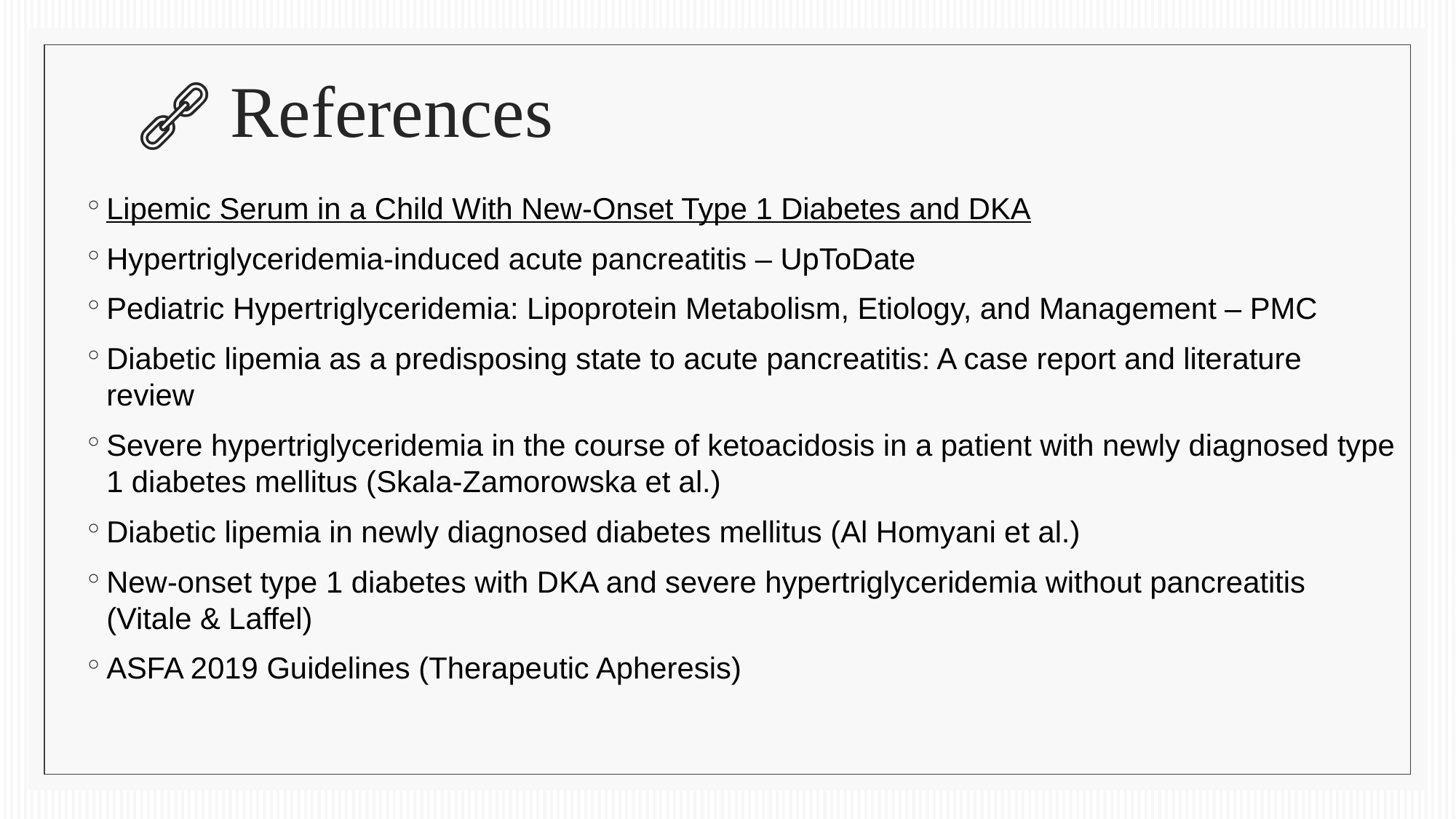

# 🔗 References
Lipemic Serum in a Child With New-Onset Type 1 Diabetes and DKA
Hypertriglyceridemia-induced acute pancreatitis – UpToDate
Pediatric Hypertriglyceridemia: Lipoprotein Metabolism, Etiology, and Management – PMC
Diabetic lipemia as a predisposing state to acute pancreatitis: A case report and literature review
Severe hypertriglyceridemia in the course of ketoacidosis in a patient with newly diagnosed type 1 diabetes mellitus (Skala-Zamorowska et al.)
Diabetic lipemia in newly diagnosed diabetes mellitus (Al Homyani et al.)
New-onset type 1 diabetes with DKA and severe hypertriglyceridemia without pancreatitis (Vitale & Laffel)
ASFA 2019 Guidelines (Therapeutic Apheresis)